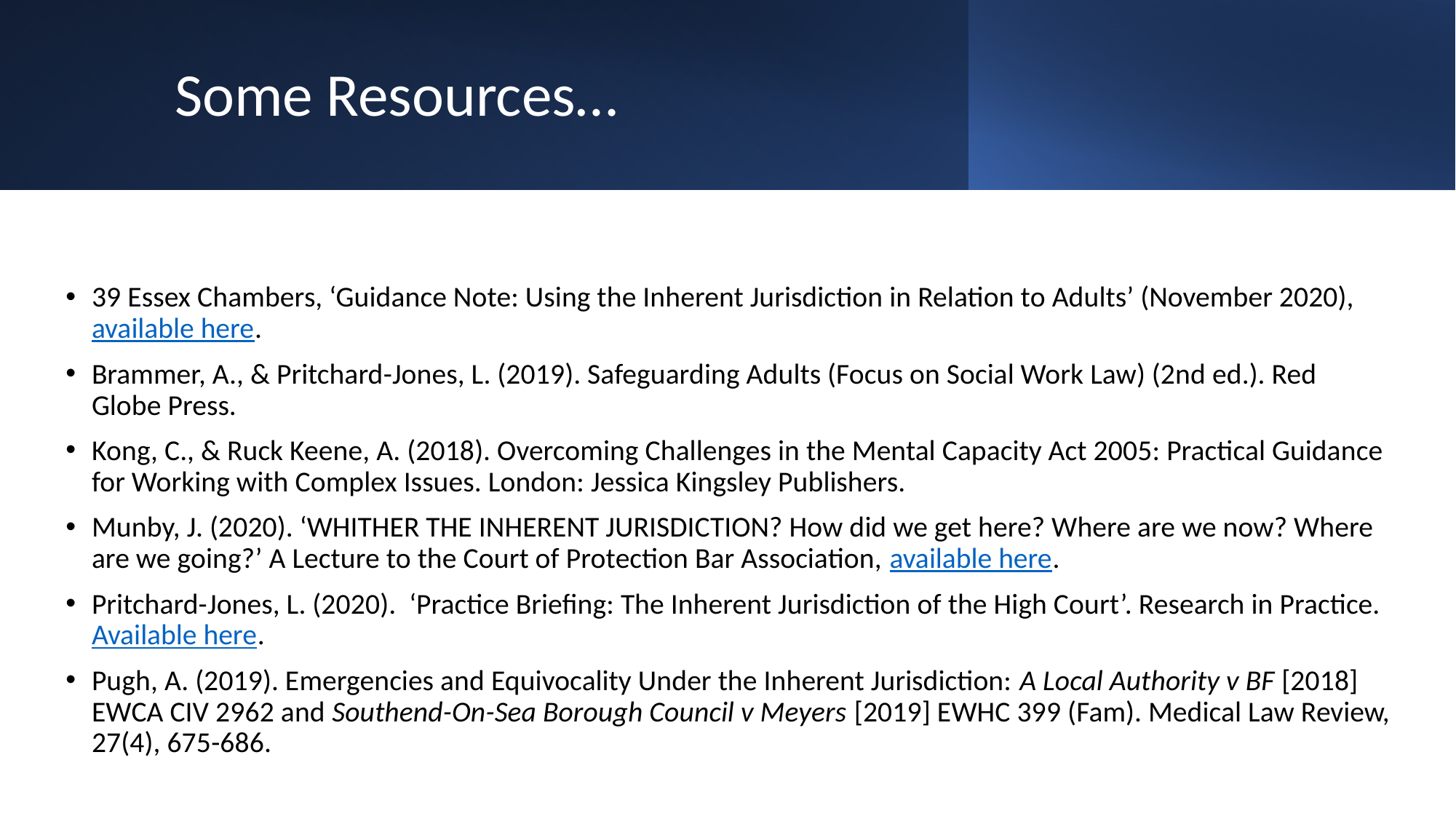

# Some Resources…
39 Essex Chambers, ‘Guidance Note: Using the Inherent Jurisdiction in Relation to Adults’ (November 2020), available here.
Brammer, A., & Pritchard-Jones, L. (2019). Safeguarding Adults (Focus on Social Work Law) (2nd ed.). Red Globe Press.
Kong, C., & Ruck Keene, A. (2018). Overcoming Challenges in the Mental Capacity Act 2005: Practical Guidance for Working with Complex Issues. London: Jessica Kingsley Publishers.
Munby, J. (2020). ‘WHITHER THE INHERENT JURISDICTION? How did we get here? Where are we now? Where are we going?’ A Lecture to the Court of Protection Bar Association, available here.
Pritchard-Jones, L. (2020).  ‘Practice Briefing: The Inherent Jurisdiction of the High Court’. Research in Practice. Available here.
Pugh, A. (2019). Emergencies and Equivocality Under the Inherent Jurisdiction: A Local Authority v BF [2018] EWCA CIV 2962 and Southend-On-Sea Borough Council v Meyers [2019] EWHC 399 (Fam). Medical Law Review, 27(4), 675-686.